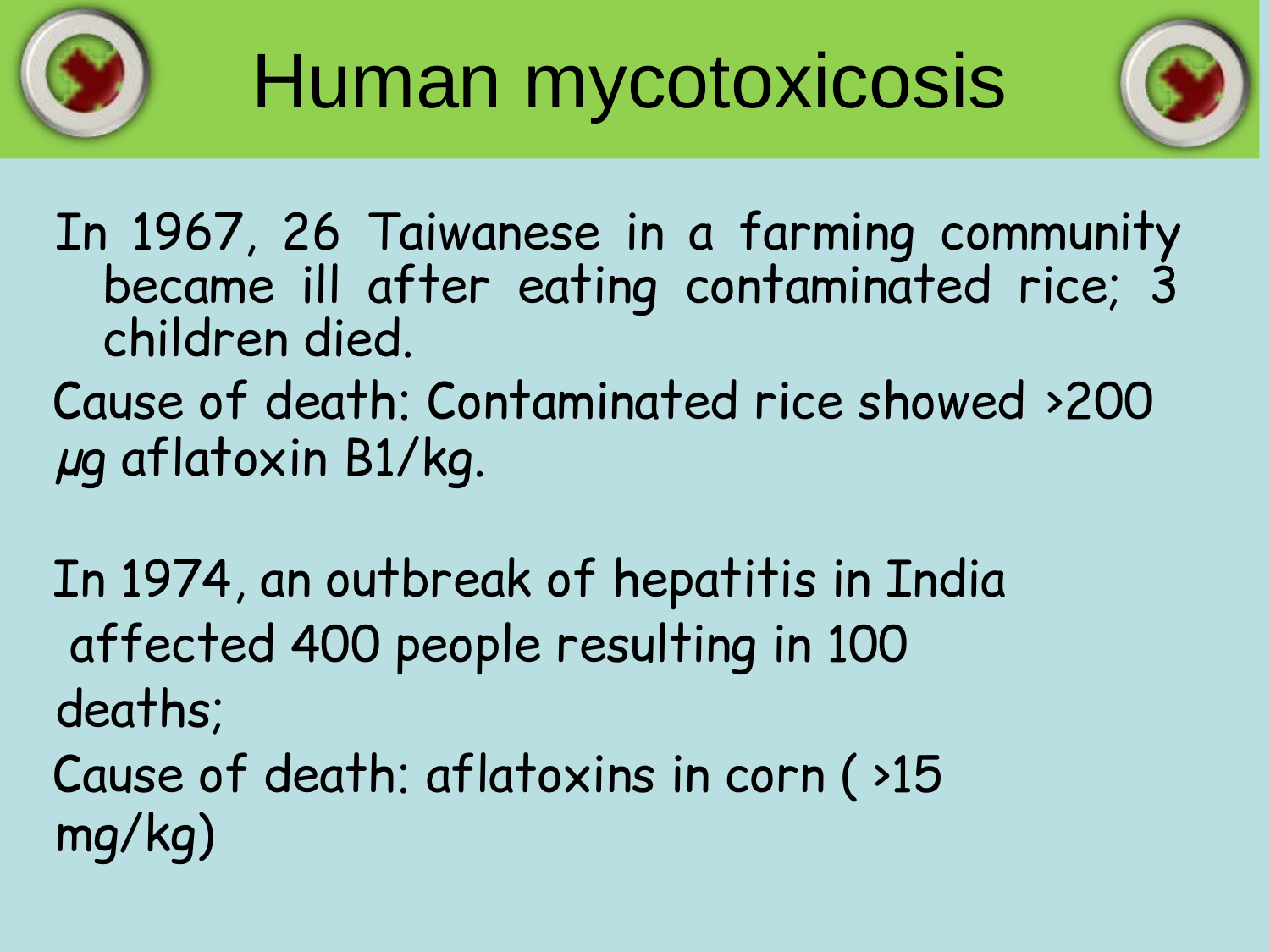

# Human mycotoxicosis
In 1967, 26 Taiwanese in a farming community  became ill after eating contaminated rice; 3  children died.
Cause of death: Contaminated rice showed >200
µg aflatoxin B1/kg.

In 1974, an outbreak of hepatitis in India  affected 400 people resulting in 100  deaths;
Cause of death: aflatoxins in corn ( >15 mg/kg)